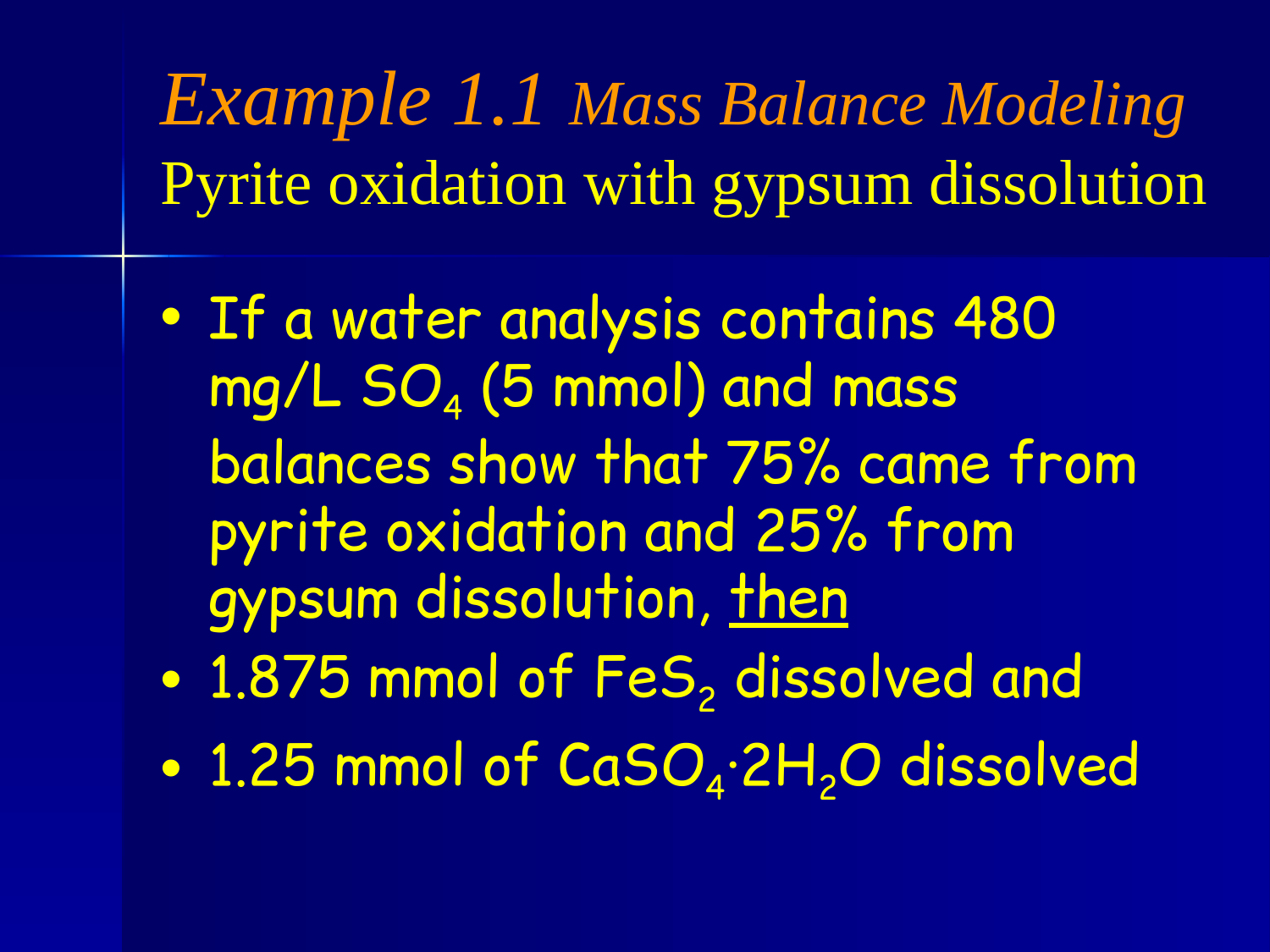

# Example 1.1 Mass Balance Modeling Pyrite oxidation with gypsum dissolution
If a water analysis contains 480 mg/L SO4 (5 mmol) and mass balances show that 75% came from pyrite oxidation and 25% from gypsum dissolution, then
1.875 mmol of FeS2 dissolved and
1.25 mmol of CaSO4·2H2O dissolved